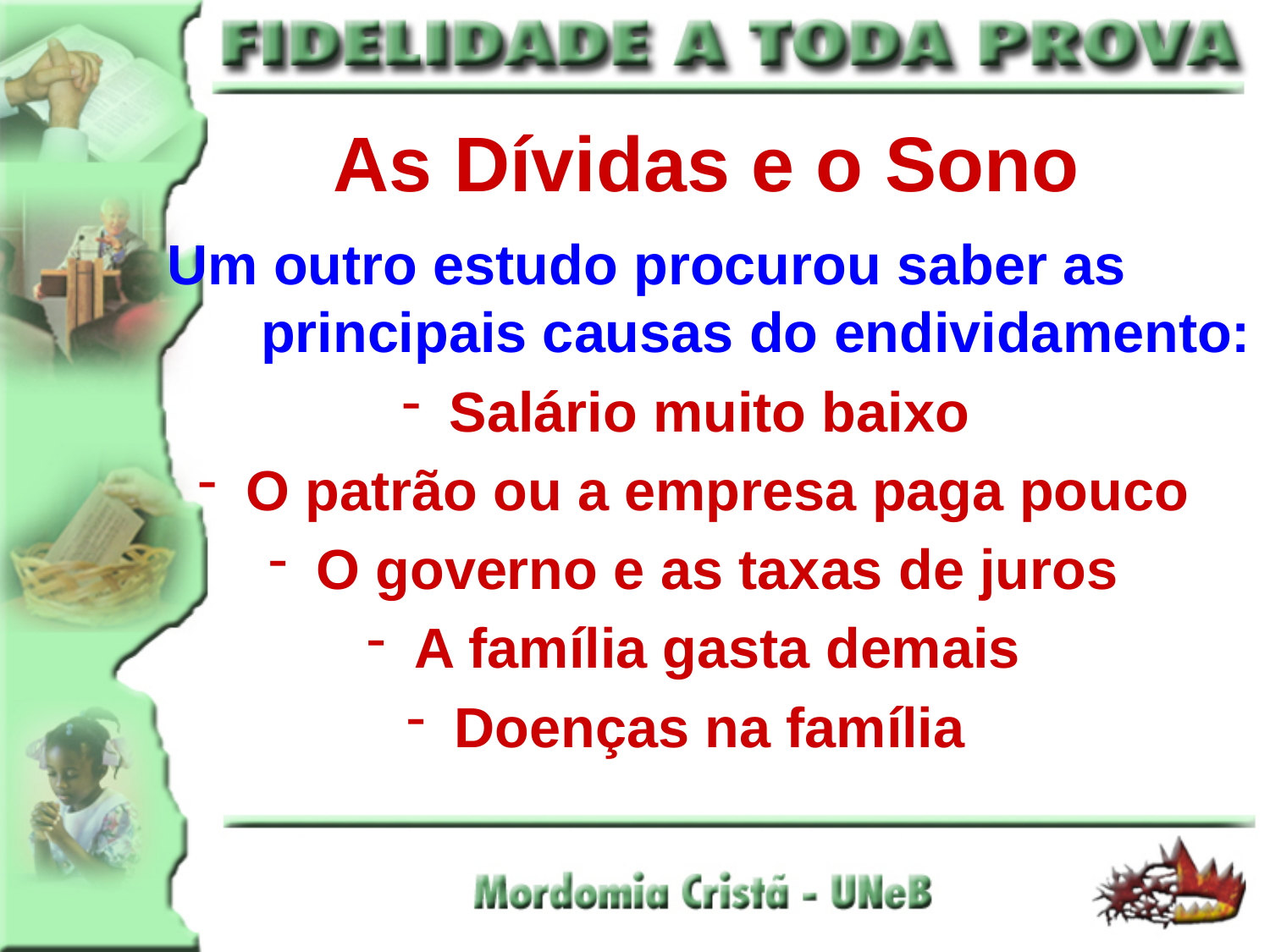

# As Dívidas e o Sono
  Um outro estudo procurou saber as              principais causas do endividamento:
Salário muito baixo
O patrão ou a empresa paga pouco
O governo e as taxas de juros
A família gasta demais
Doenças na família